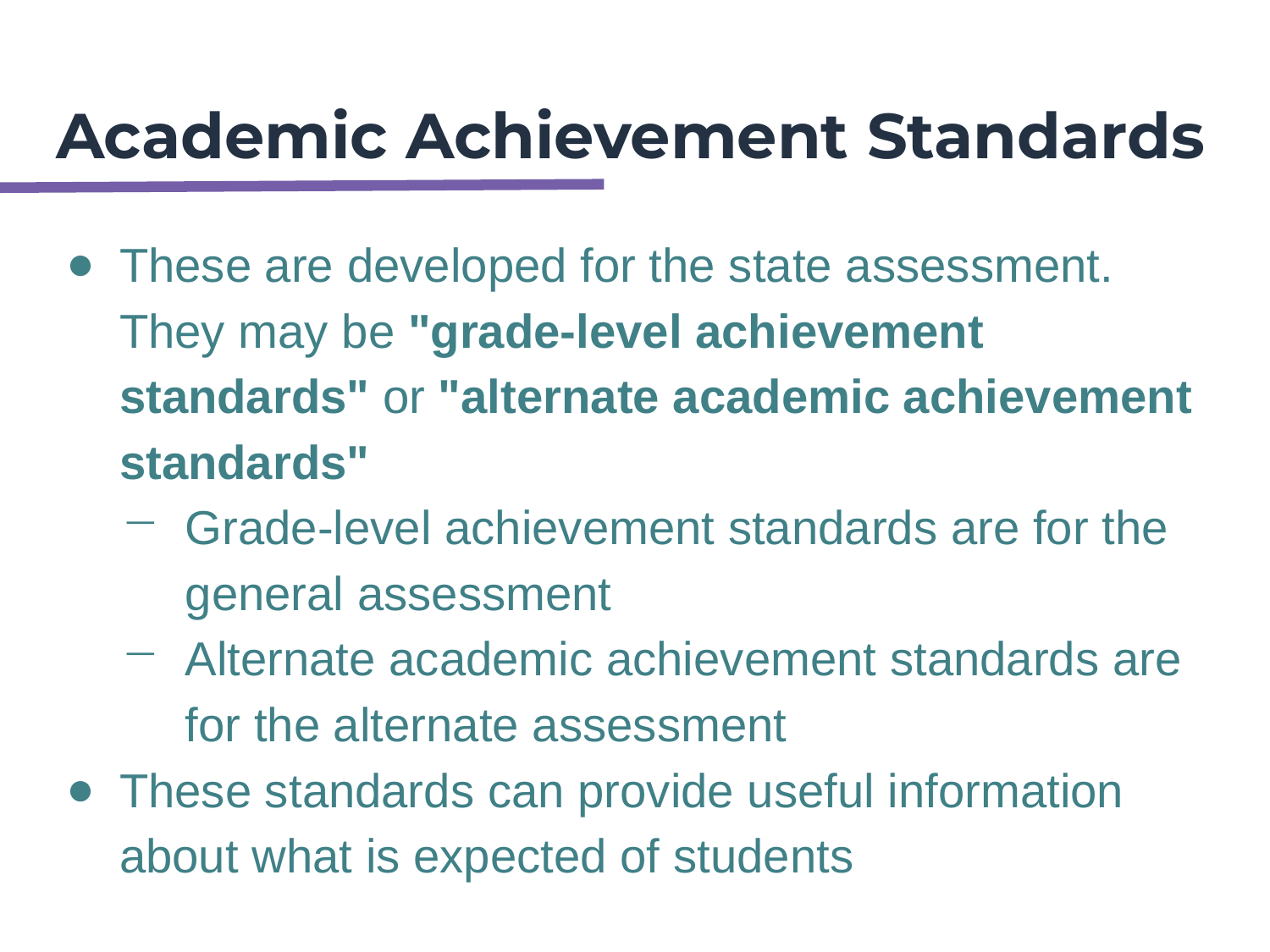

# Academic Achievement Standards
These are developed for the state assessment. They may be "grade-level achievement standards" or "alternate academic achievement standards"
Grade-level achievement standards are for the general assessment
Alternate academic achievement standards are for the alternate assessment
These standards can provide useful information about what is expected of students